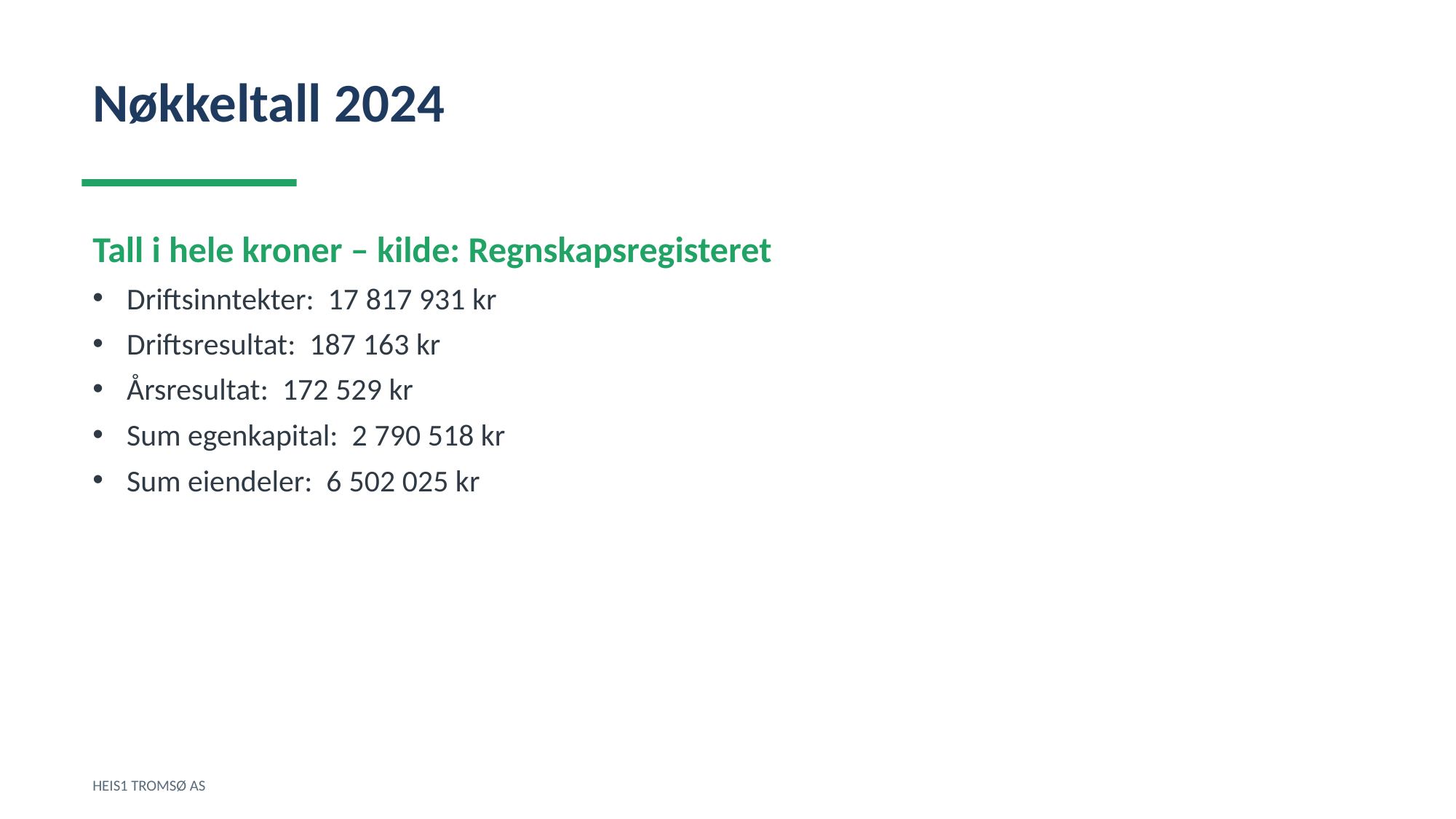

Nøkkeltall 2024

Tall i hele kroner – kilde: Regnskapsregisteret
Driftsinntekter:  17 817 931 kr
Driftsresultat:  187 163 kr
Årsresultat:  172 529 kr
Sum egenkapital:  2 790 518 kr
Sum eiendeler:  6 502 025 kr
HEIS1 TROMSØ AS